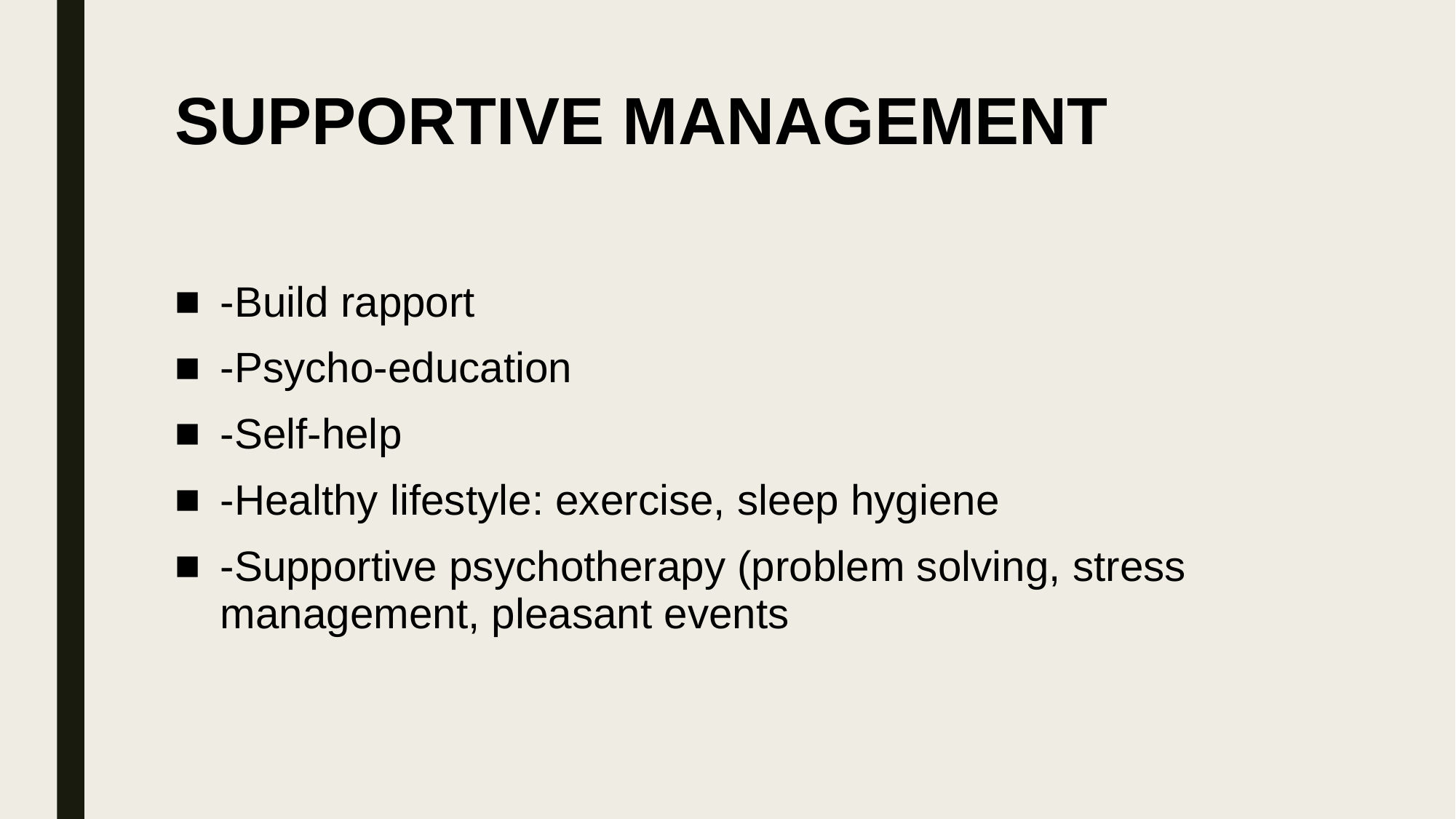

# SUPPORTIVE MANAGEMENT
-Build rapport
-Psycho-education
-Self-help
-Healthy lifestyle: exercise, sleep hygiene
-Supportive psychotherapy (problem solving, stress management, pleasant events